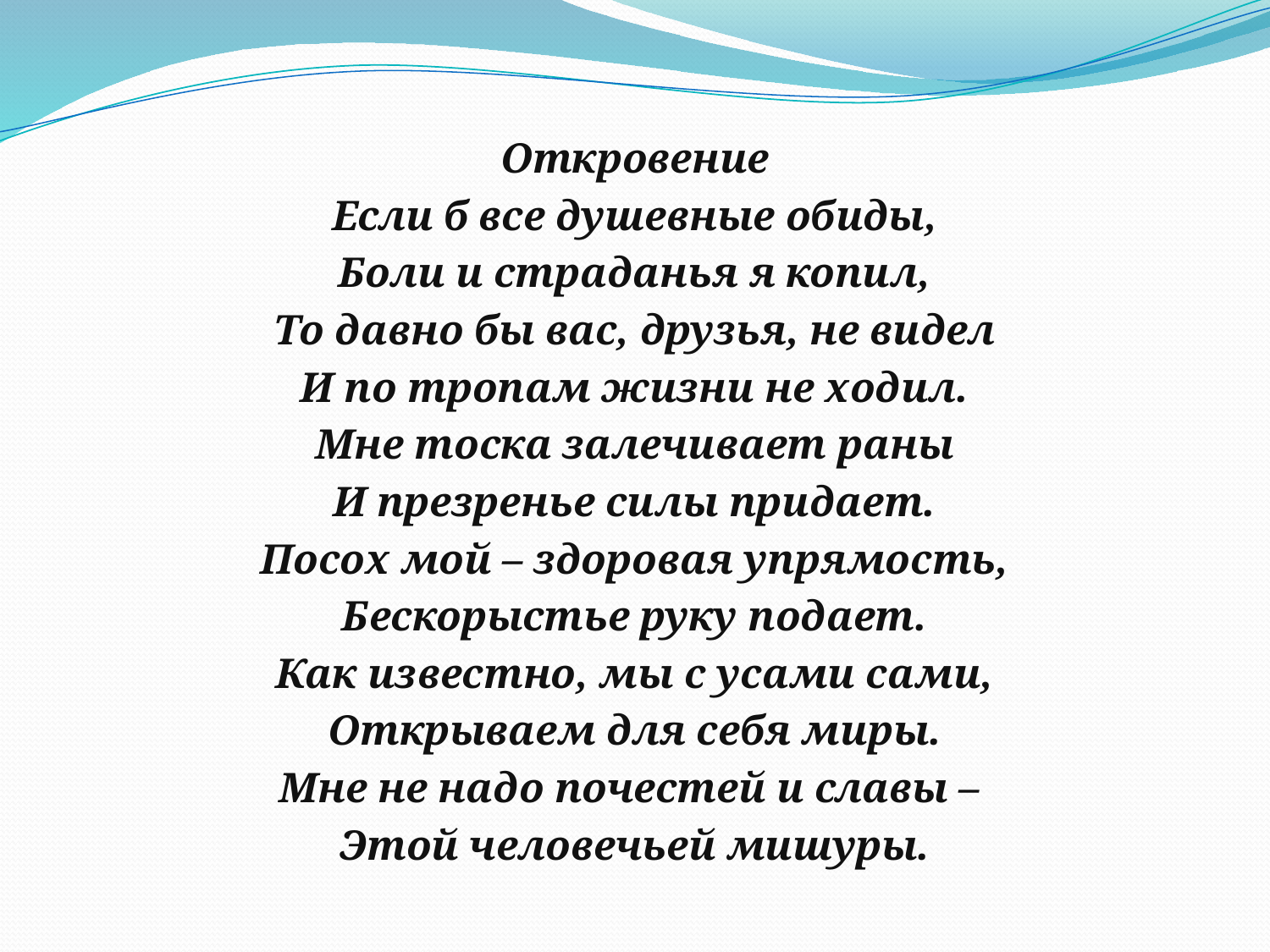

Откровение
Если б все душевные обиды,
Боли и страданья я копил,
То давно бы вас, друзья, не видел
И по тропам жизни не ходил.
Мне тоска залечивает раны
И презренье силы придает.
Посох мой – здоровая упрямость,
Бескорыстье руку подает.
Как известно, мы с усами сами,
Открываем для себя миры.
Мне не надо почестей и славы –
Этой человечьей мишуры.